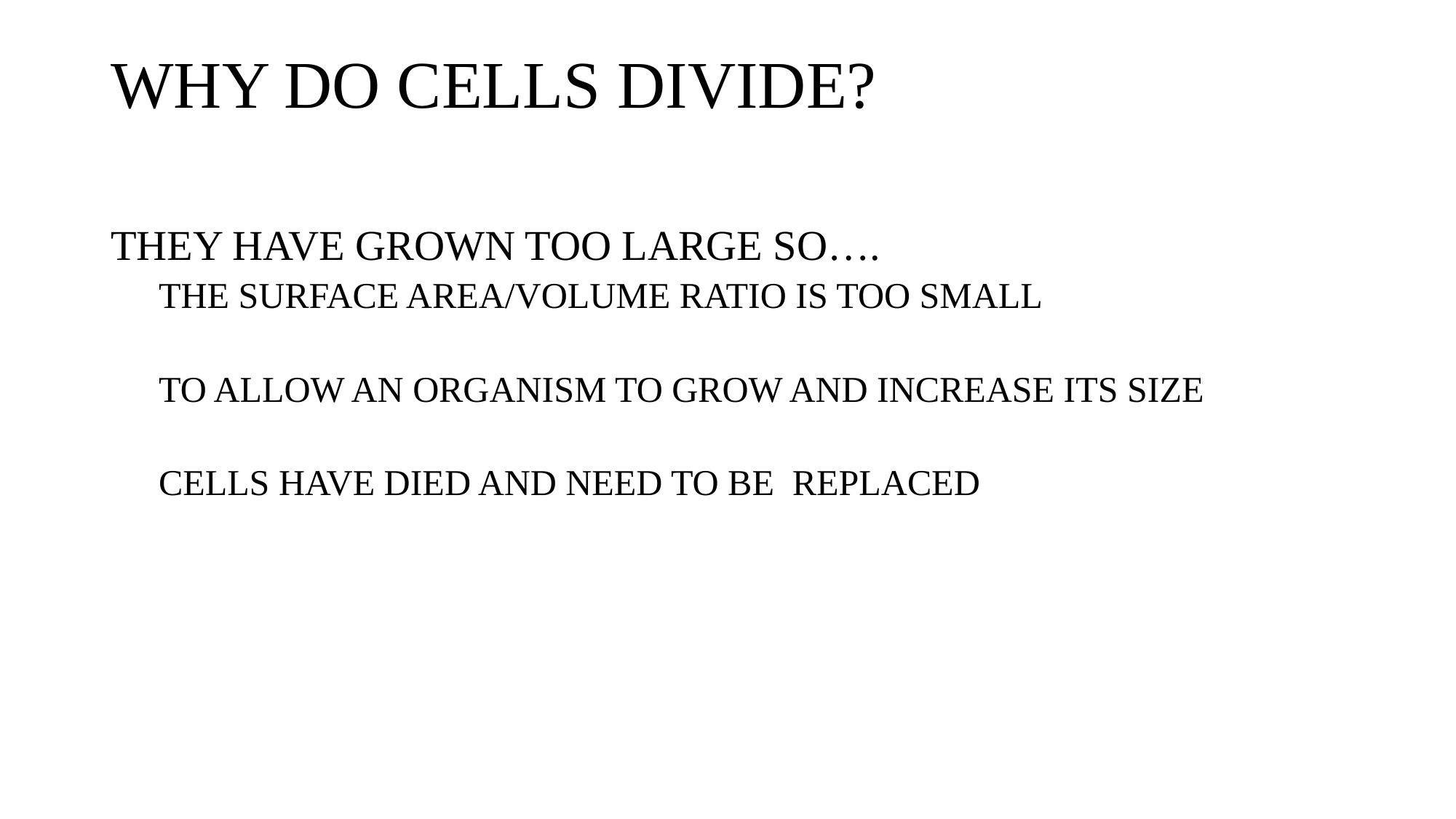

# WHY DO CELLS DIVIDE?

THEY HAVE GROWN TOO LARGE SO….
THE SURFACE AREA/VOLUME RATIO IS TOO SMALL

TO ALLOW AN ORGANISM TO GROW AND INCREASE ITS SIZE

CELLS HAVE DIED AND NEED TO BE  REPLACED